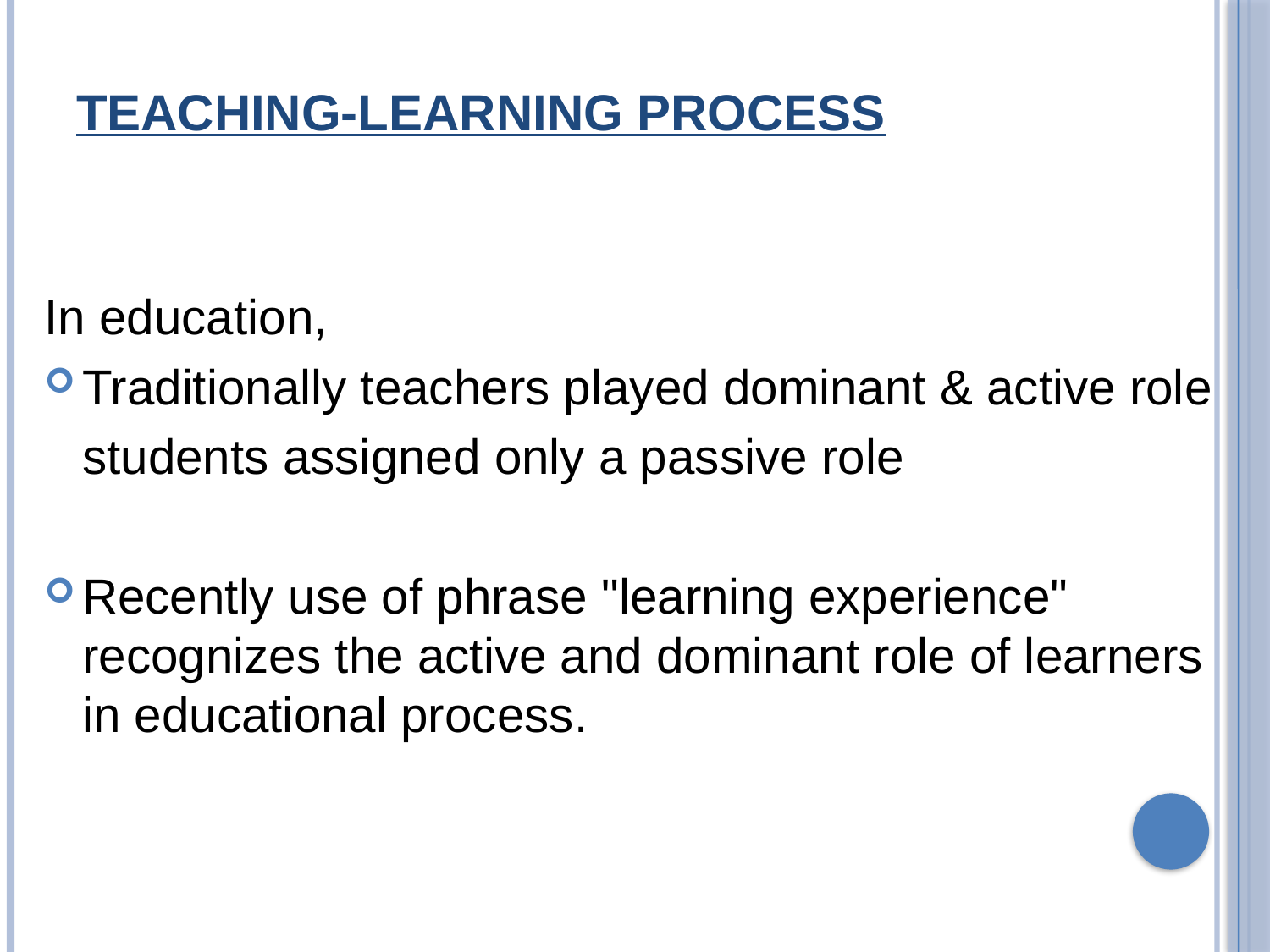

# TEACHING-LEARNING PROCESS

In education,
Traditionally teachers played dominant & active role
	students assigned only a passive role

Recently use of phrase "learning experience" recognizes the active and dominant role of learners in educational process.